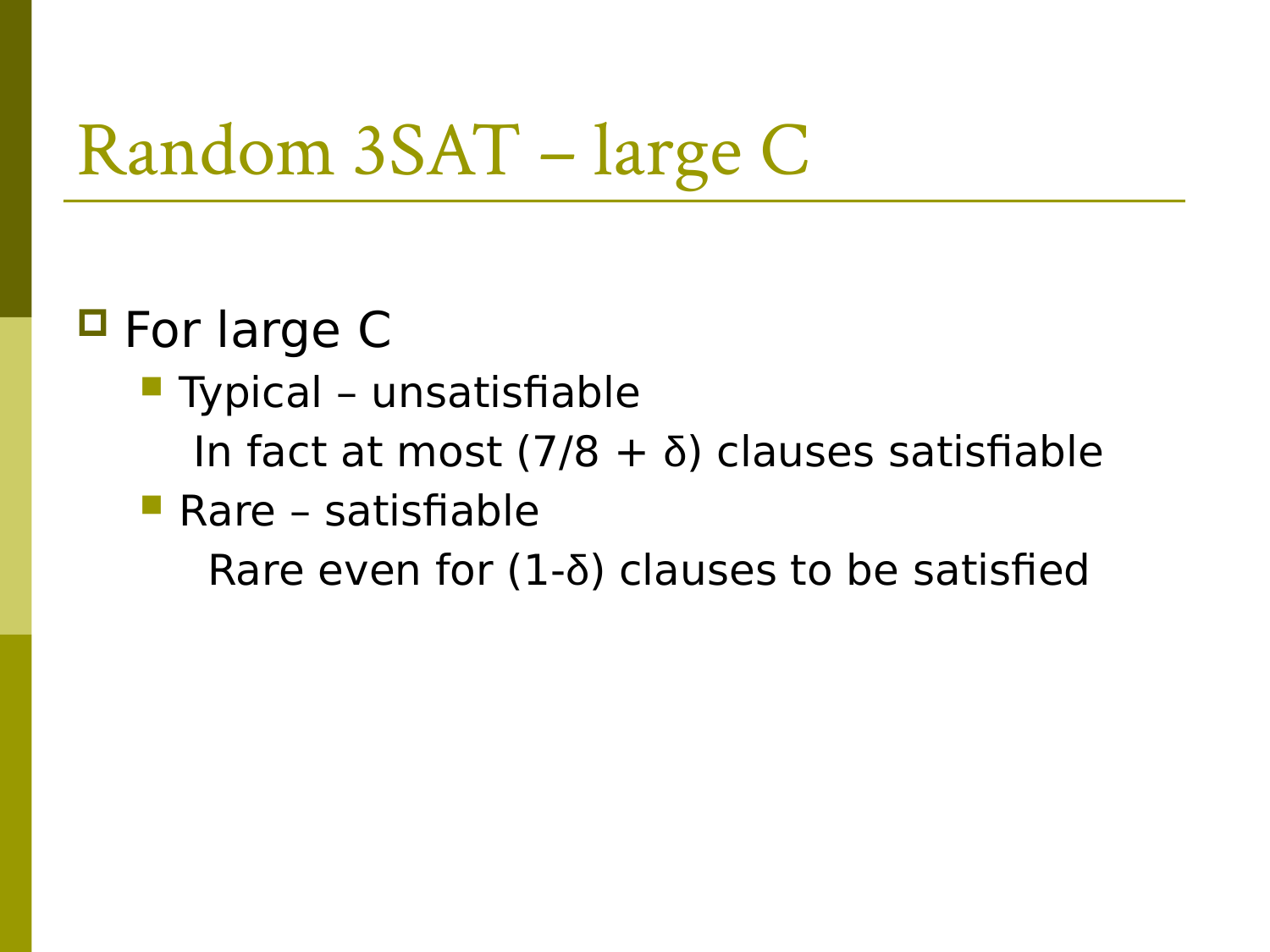

# Random 3SAT – large C

For large C
Typical – unsatisfiable
    In fact at most (7/8 + δ) clauses satisfiable
Rare – satisfiable
     Rare even for (1-δ) clauses to be satisfied